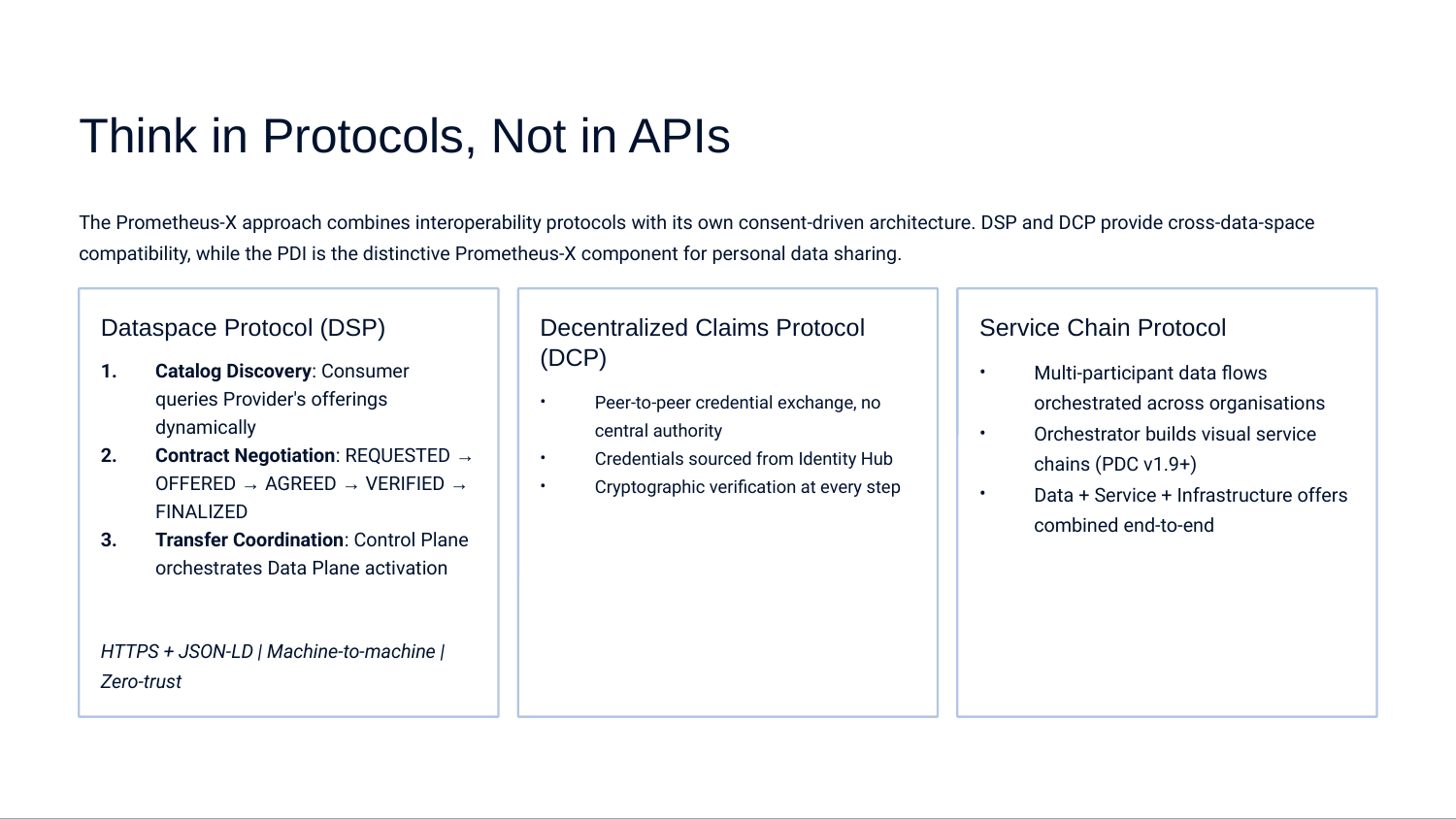

Think in Protocols, Not in APIs
The Prometheus-X approach combines interoperability protocols with its own consent-driven architecture. DSP and DCP provide cross-data-space compatibility, while the PDI is the distinctive Prometheus-X component for personal data sharing.

Dataspace Protocol (DSP)
Decentralized Claims Protocol (DCP)
Service Chain Protocol
Catalog Discovery: Consumer queries Provider's offerings dynamically
Contract Negotiation: REQUESTED → OFFERED → AGREED → VERIFIED → FINALIZED
Transfer Coordination: Control Plane orchestrates Data Plane activation
Multi-participant data flows orchestrated across organisations
Orchestrator builds visual service chains (PDC v1.9+)
Data + Service + Infrastructure offers combined end-to-end
Peer-to-peer credential exchange, no central authority
Credentials sourced from Identity Hub
Cryptographic verification at every step
HTTPS + JSON-LD | Machine-to-machine | Zero-trust